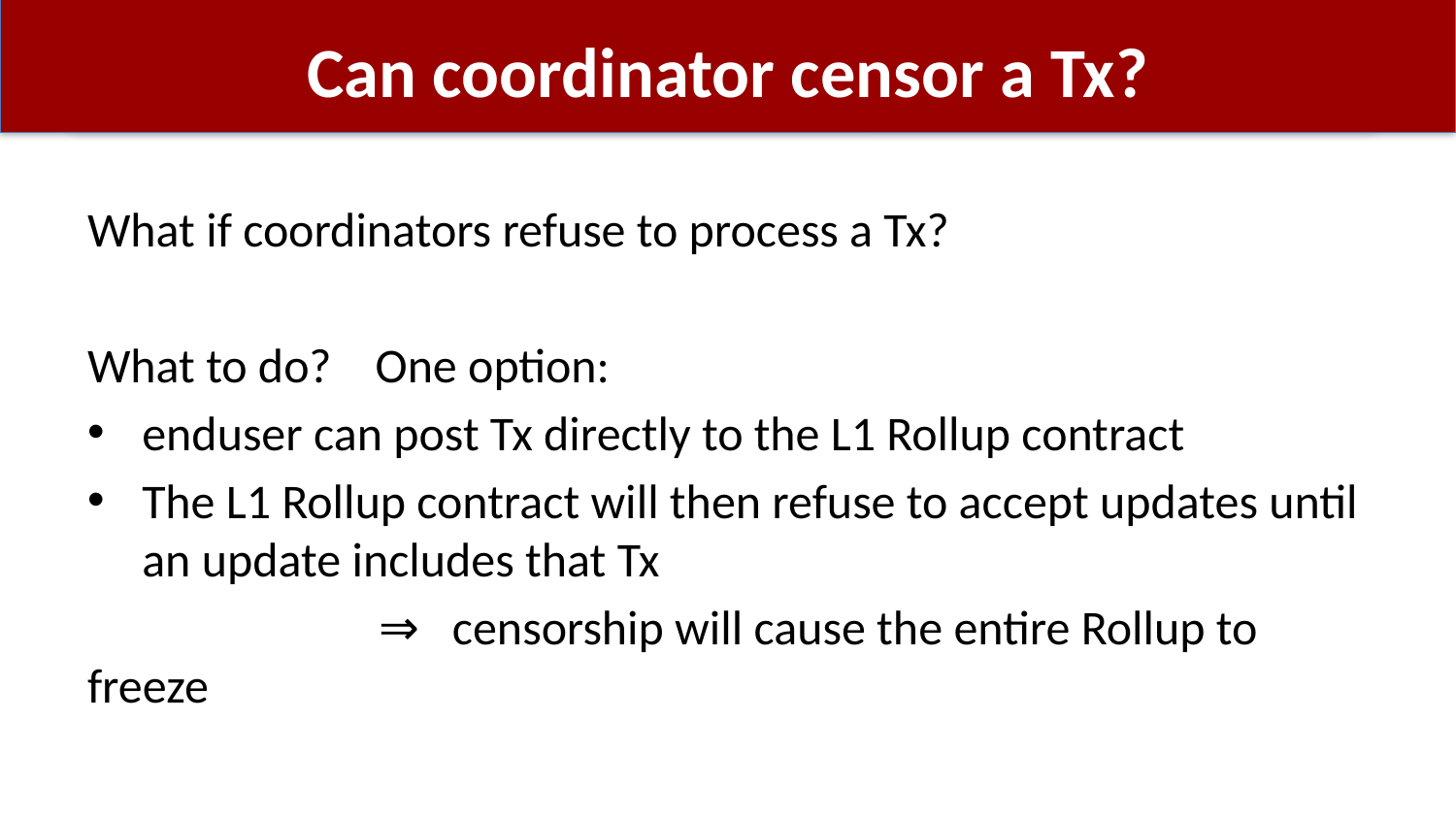

# Can coordinator censor a Tx?
What if coordinators refuse to process a Tx?

What to do?    One option:
enduser can post Tx directly to the L1 Rollup contract
The L1 Rollup contract will then refuse to accept updates until an update includes that Tx
		⇒   censorship will cause the entire Rollup to freeze